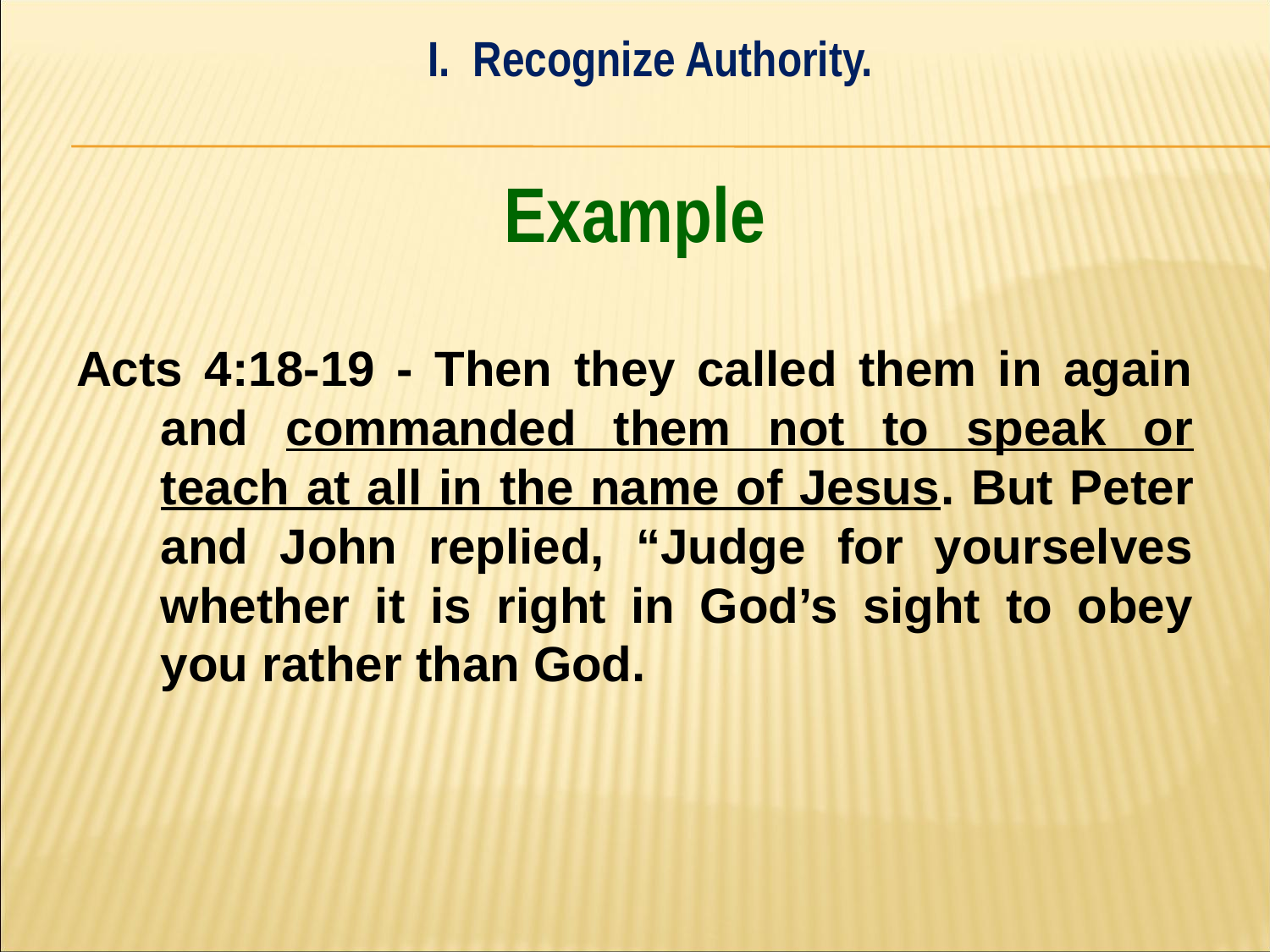

I.  Recognize Authority.
#
Example

Acts 4:18-19 - Then they called them in again and commanded them not to speak or teach at all in the name of Jesus. But Peter and John replied, “Judge for yourselves whether it is right in God’s sight to obey you rather than God.